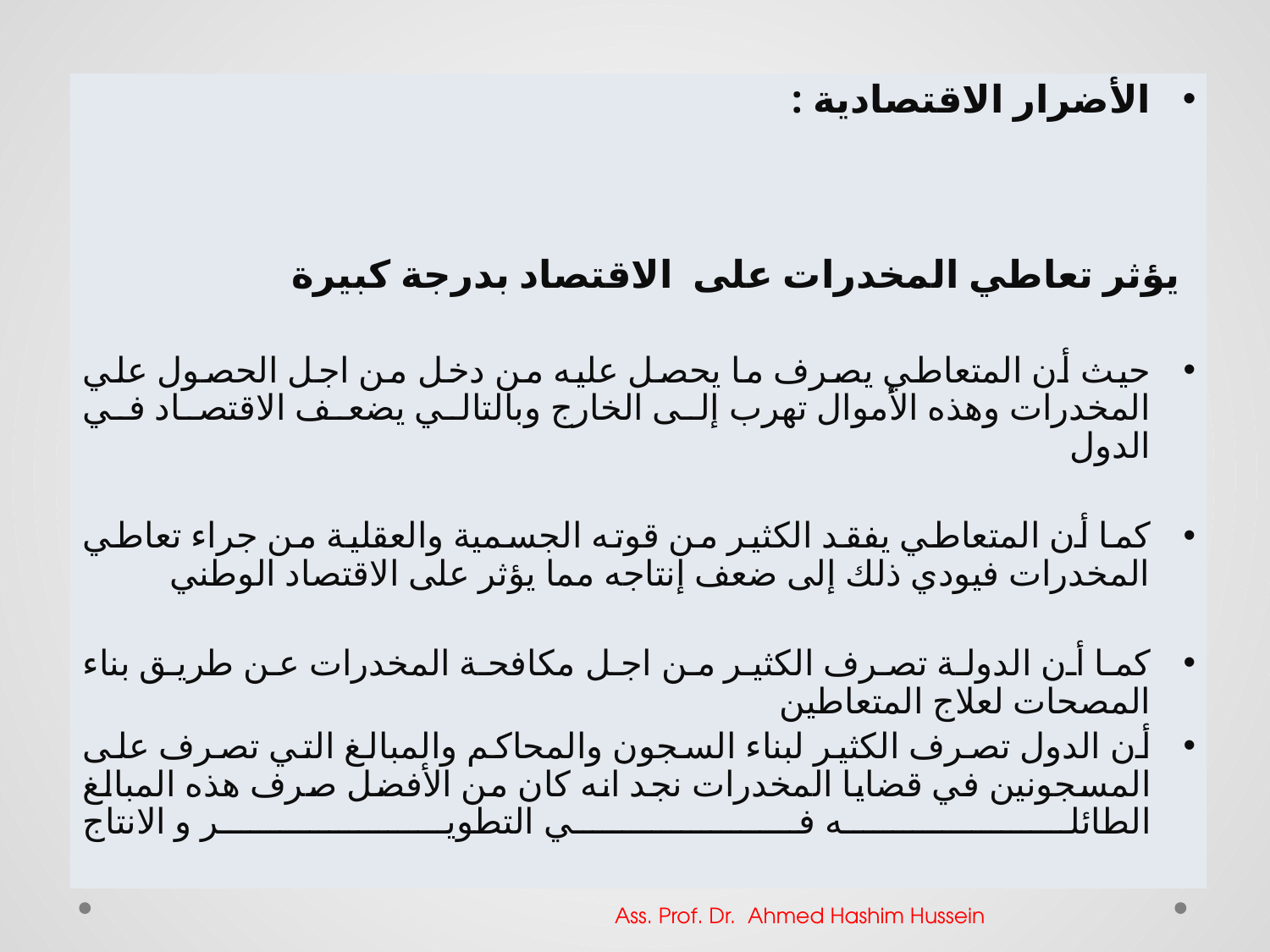

#
الأضرار الاقتصادية :

يؤثر تعاطي المخدرات على  الاقتصاد بدرجة كبيرة

حيث أن المتعاطي يصرف ما يحصل عليه من دخل من اجل الحصول علي المخدرات وهذه الأموال تهرب إلى الخارج وبالتالي يضعف الاقتصاد في الدول

كما أن المتعاطي يفقد الكثير من قوته الجسمية والعقلية من جراء تعاطي المخدرات فيودي ذلك إلى ضعف إنتاجه مما يؤثر على الاقتصاد الوطني

كما أن الدولة تصرف الكثير من اجل مكافحة المخدرات عن طريق بناء المصحات لعلاج المتعاطين
أن الدول تصرف الكثير لبناء السجون والمحاكم والمبالغ التي تصرف على المسجونين في قضايا المخدرات نجد انه كان من الأفضل صرف هذه المبالغ الطائله في التطوير و الانتاج
Ass. Prof. Dr.  Ahmed Hashim Hussein